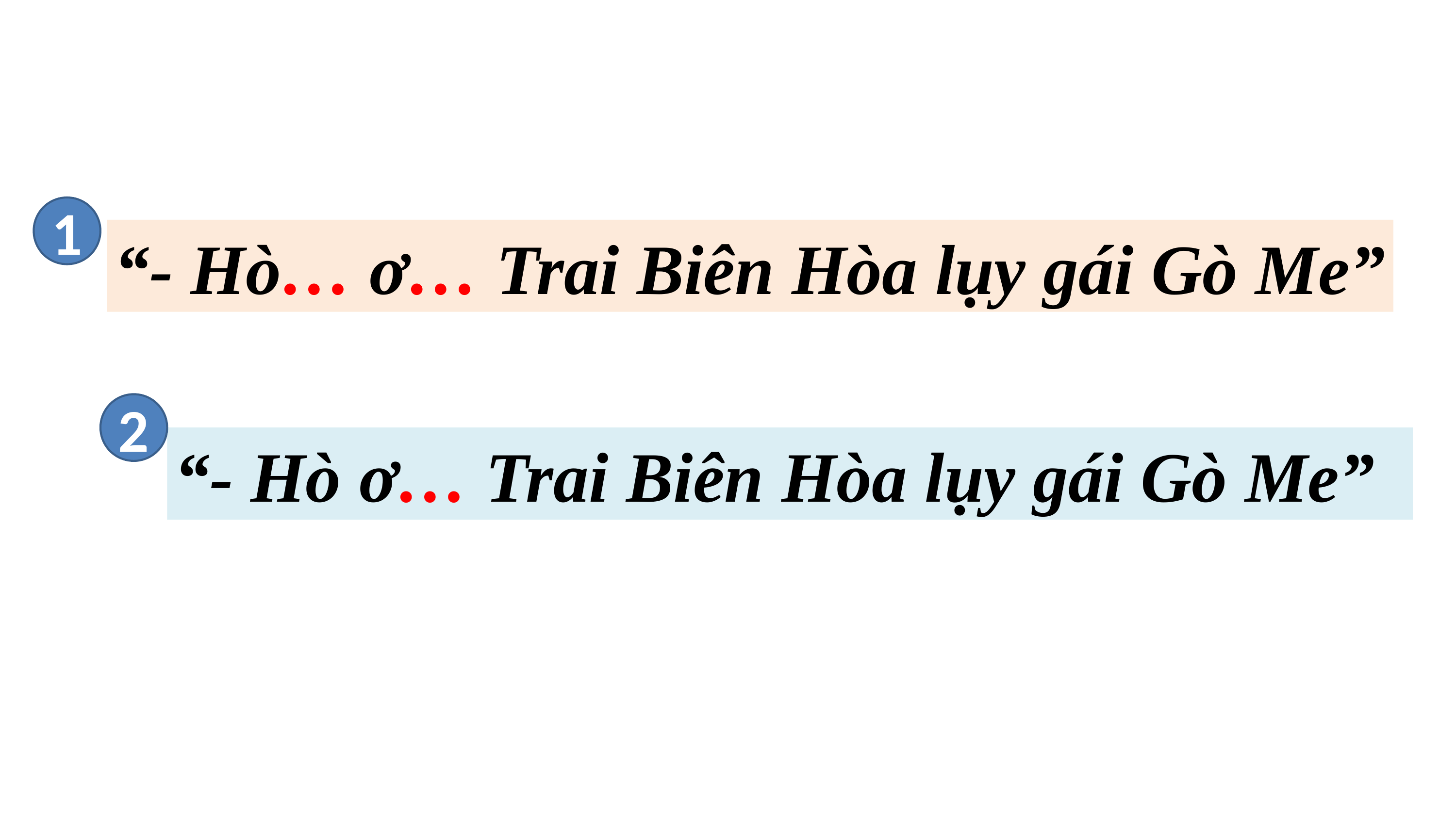

1
“- Hò… ơ… Trai Biên Hòa lụy gái Gò Me”
2
“- Hò ơ… Trai Biên Hòa lụy gái Gò Me”